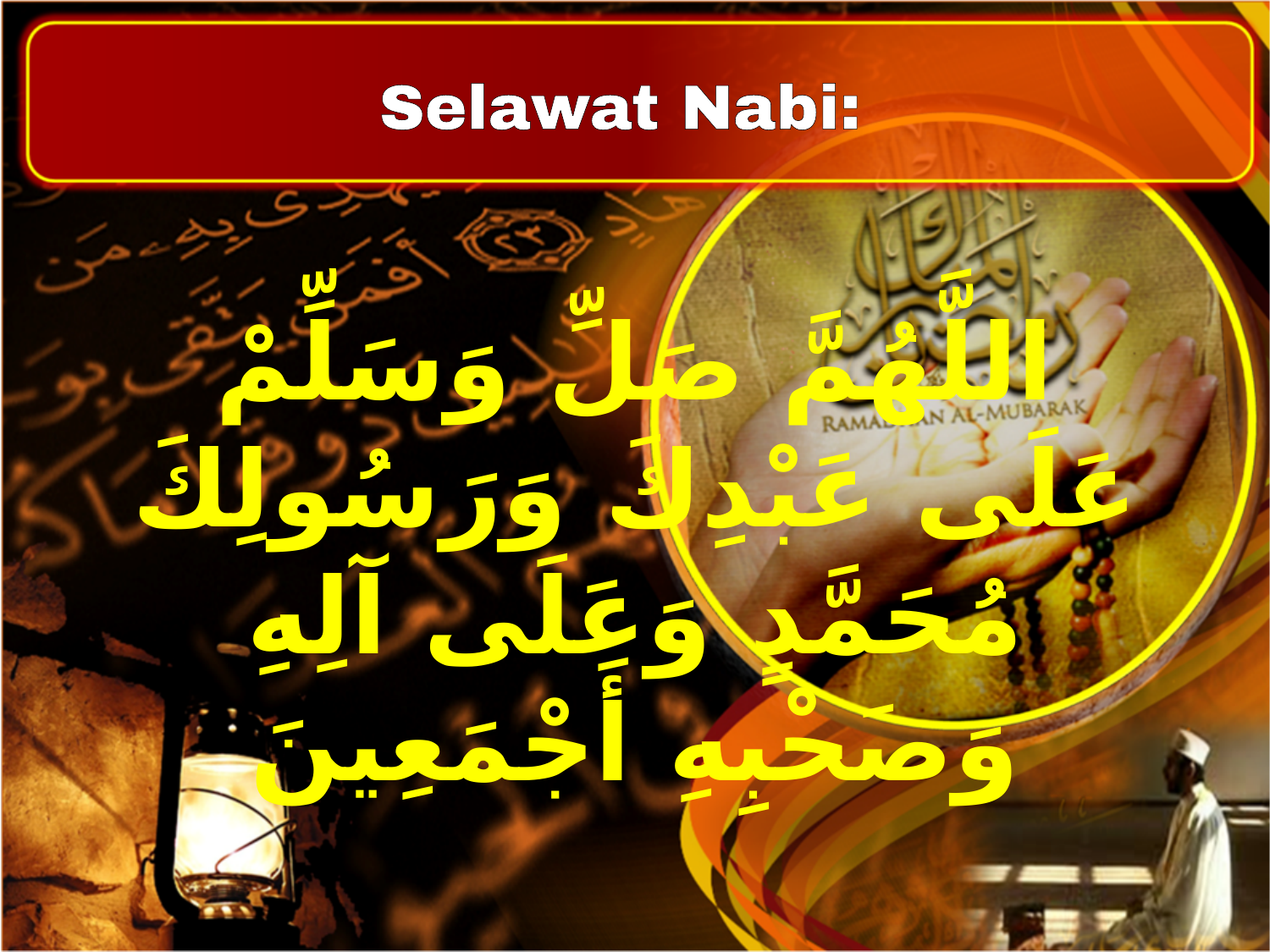

Selawat Nabi:
اللَّهُمَّ صَلِّ وَسَلِّمْ عَلَى عَبْدِكَ وَرَسُولِكَ مُحَمَّدٍ وَعَلَى آلِهِ وَصَحْبِهِ أَجْمَعِينَ